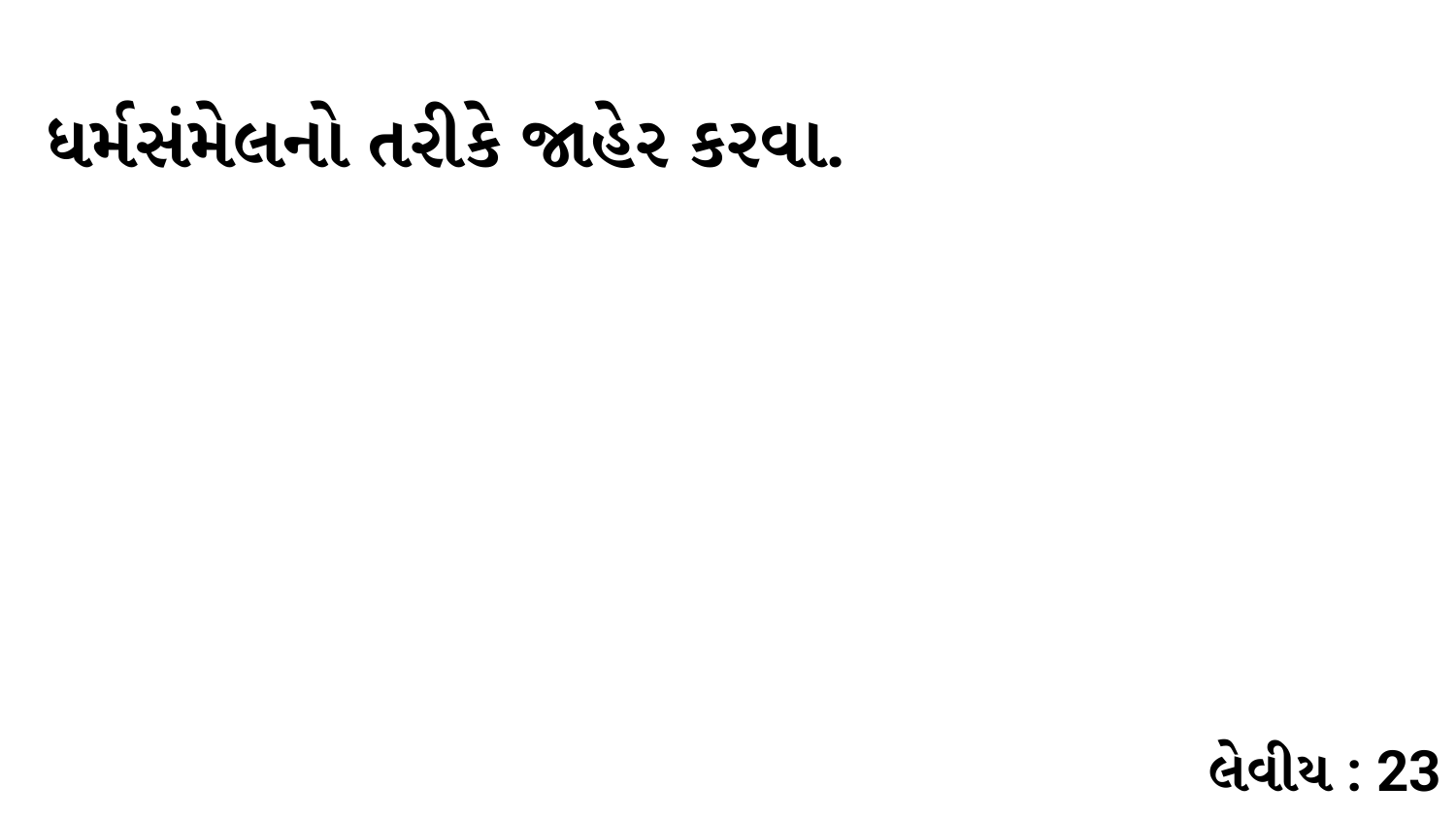

ધર્મસંમેલનો તરીકે જાહેર કરવા.
લેવીય : 23